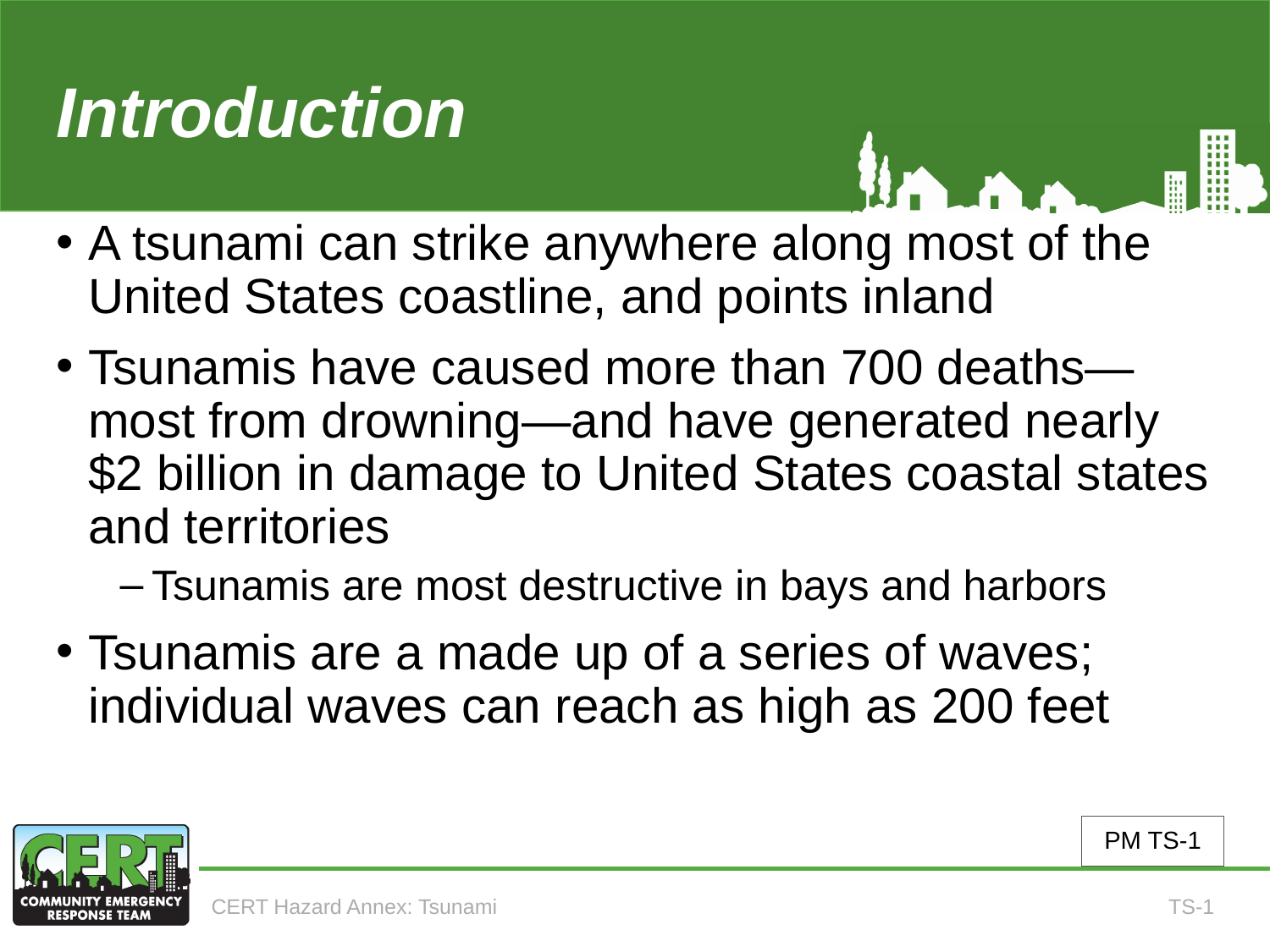

# Introduction (Annex 11)
A tsunami can strike anywhere along most of the United States coastline, and points inland
Tsunamis have caused more than 700 deaths— most from drowning—and have generated nearly $2 billion in damage to United States coastal states and territories
Tsunamis are most destructive in bays and harbors
Tsunamis are a made up of a series of waves; individual waves can reach as high as 200 feet
PM TS-1
CERT Hazard Annex: Tsunami
TS-1